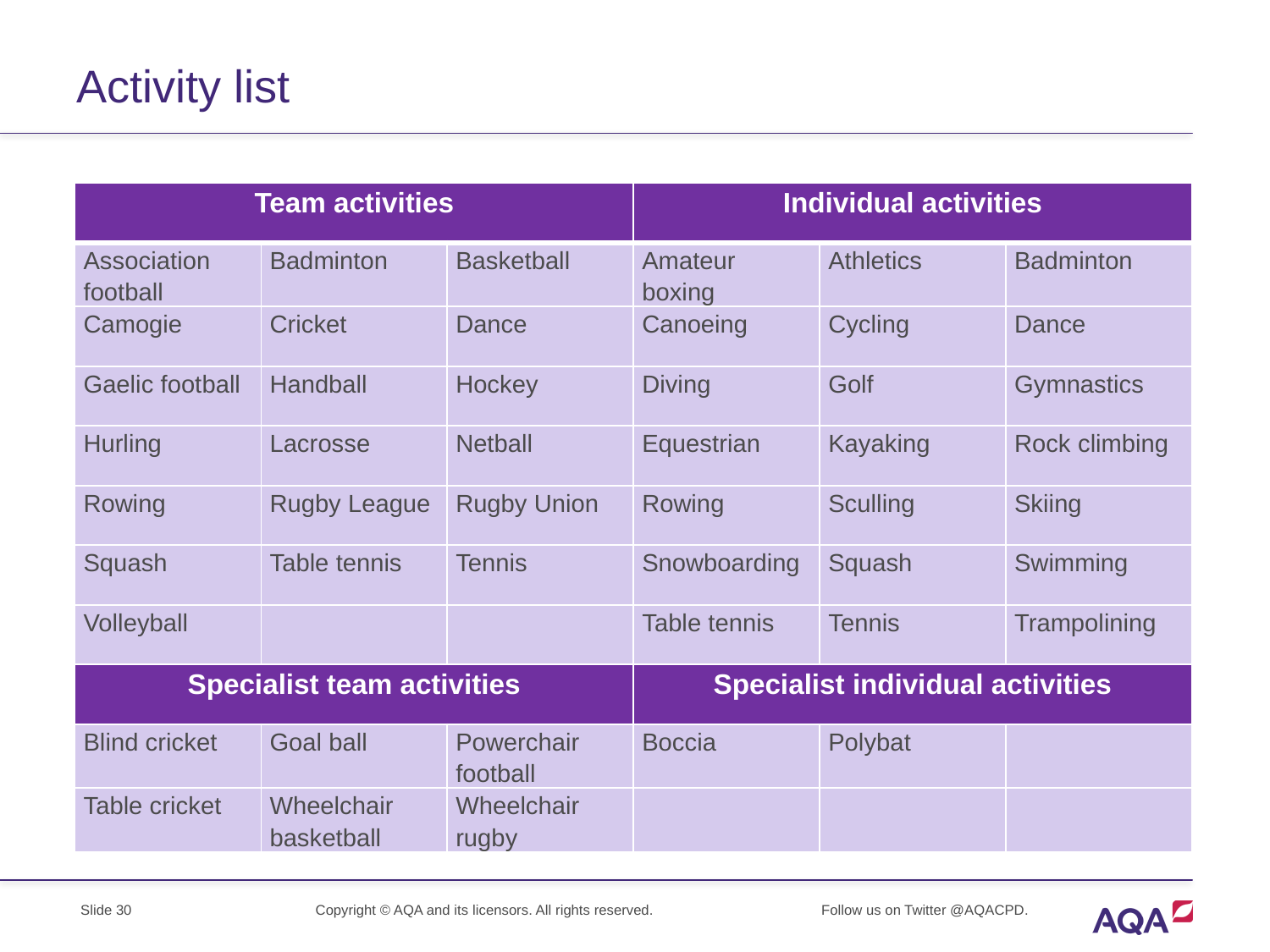

# Activity list

| Team activities |  |  | Individual activities |  |  |
| --- | --- | --- | --- | --- | --- |
| Association football | Badminton | Basketball | Amateur boxing | Athletics | Badminton |
| Camogie | Cricket | Dance | Canoeing | Cycling | Dance |
| Gaelic football | Handball | Hockey | Diving | Golf | Gymnastics |
| Hurling | Lacrosse | Netball | Equestrian | Kayaking | Rock climbing |
| Rowing | Rugby League | Rugby Union | Rowing | Sculling | Skiing |
| Squash | Table tennis | Tennis | Snowboarding | Squash | Swimming |
| Volleyball |  |  | Table tennis | Tennis | Trampolining |
| Specialist team activities |  |  | Specialist individual activities |  |  |
| Blind cricket | Goal ball | Powerchair football | Boccia | Polybat |  |
| Table cricket | Wheelchair basketball | Wheelchair rugby |  |  |  |
Slide 30
Copyright © AQA and its licensors. All rights reserved.
Follow us on Twitter @AQACPD.